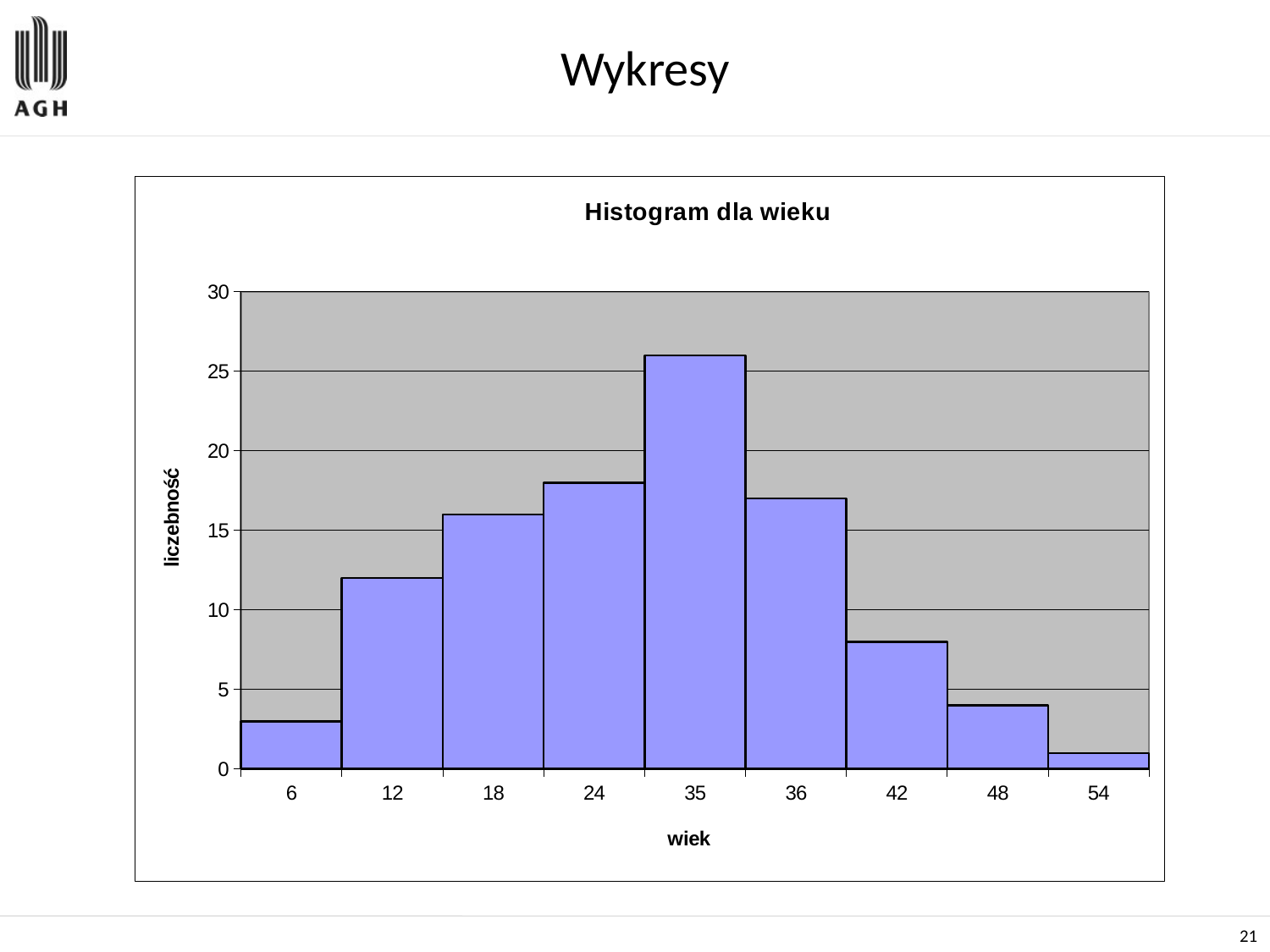

# Wykresy

### Chart: Histogram dla wieku

| Category |  |
|---|---|
| 6 | 3.0 |
| 12 | 12.0 |
| 18 | 16.0 |
| 24 | 18.0 |
| 35 | 26.0 |
| 36 | 17.0 |
| 42 | 8.0 |
| 48 | 4.0 |
| 54 | 1.0 |